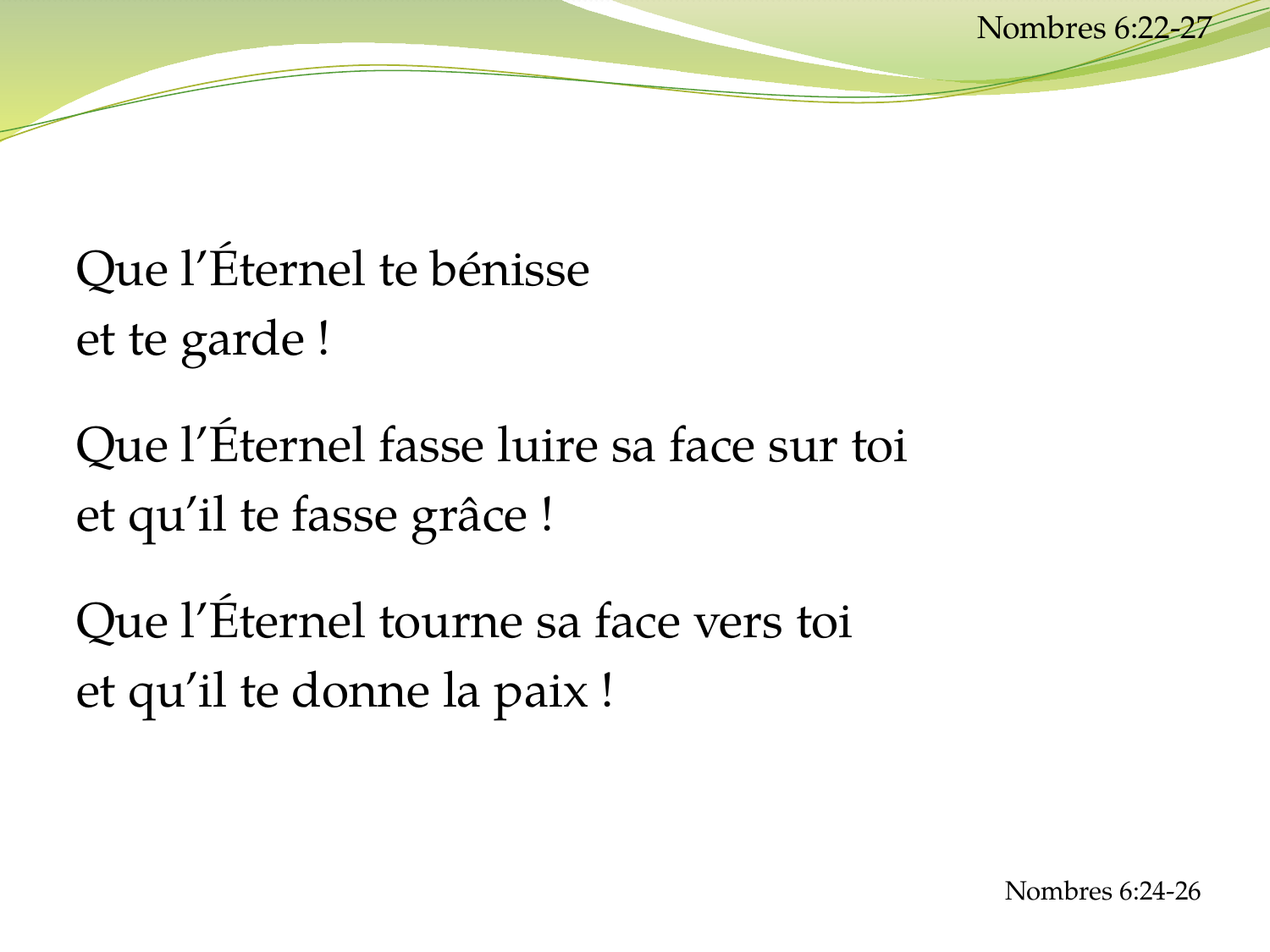

Nombres 6:22-27

Que l’Éternel te bénisse
et te garde !

Que l’Éternel fasse luire sa face sur toi
et qu’il te fasse grâce !

Que l’Éternel tourne sa face vers toi
et qu’il te donne la paix !
Nombres 6:24-26